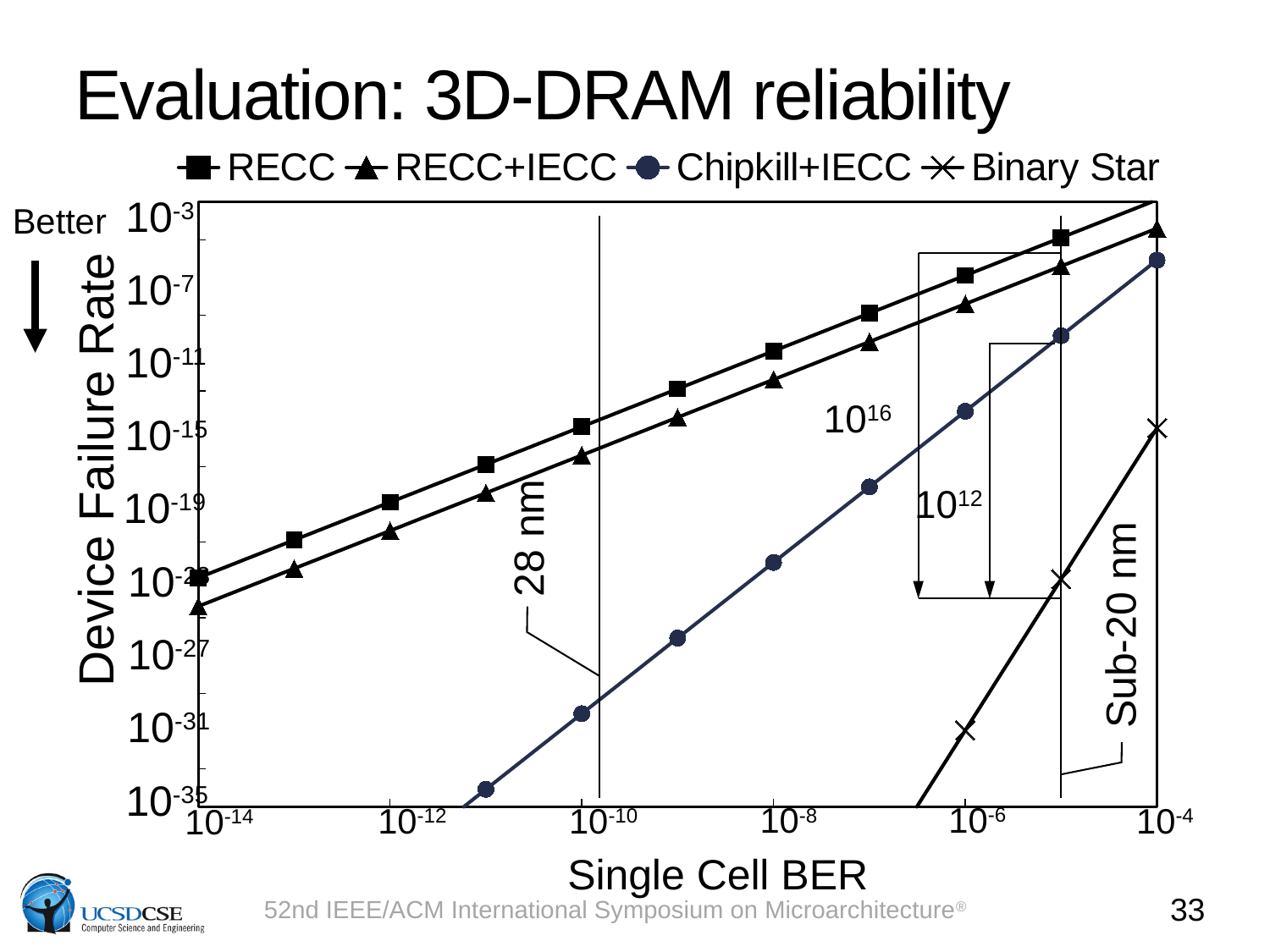

# Evaluation: 3D-DRAM reliability

### Chart

| Category | RECC | RECC+IECC | Chipkill+IECC | Binary Star |
|---|---|---|---|---|
10-3
10-7
10-11
10-15
10-19
10-23
10-27
10-31
10-35
Better
1016
Device Failure Rate
1012
28 nm
Sub-20 nm
10-6
10-8
10-10
10-12
10-4
10-14
Single Cell BER
33